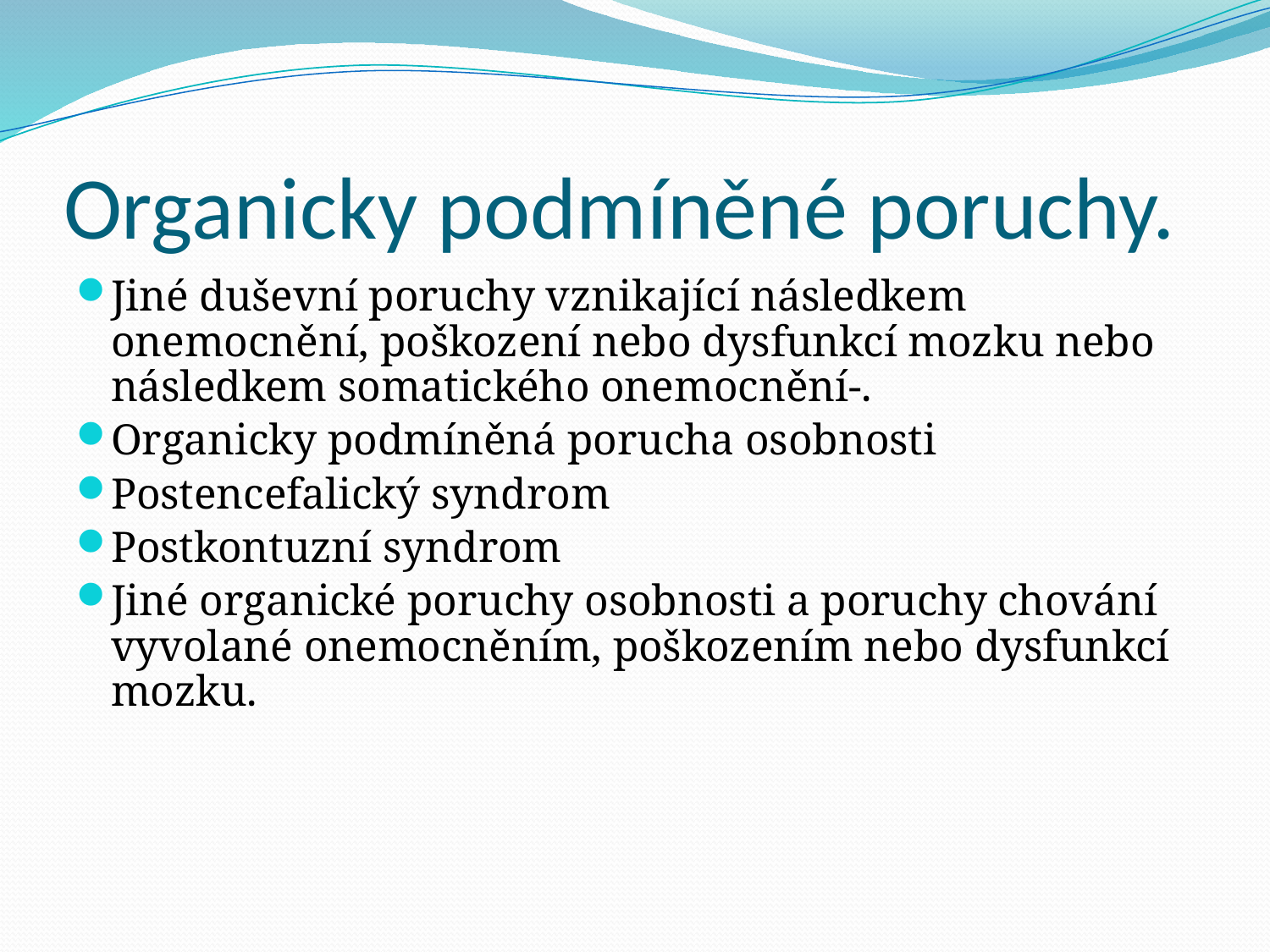

# Organicky podmíněné poruchy.
Jiné duševní poruchy vznikající následkem onemocnění, poškození nebo dysfunkcí mozku nebo následkem somatického onemocnění-.
Organicky podmíněná porucha osobnosti
Postencefalický syndrom
Postkontuzní syndrom
Jiné organické poruchy osobnosti a poruchy chování vyvolané onemocněním, poškozením nebo dysfunkcí mozku.